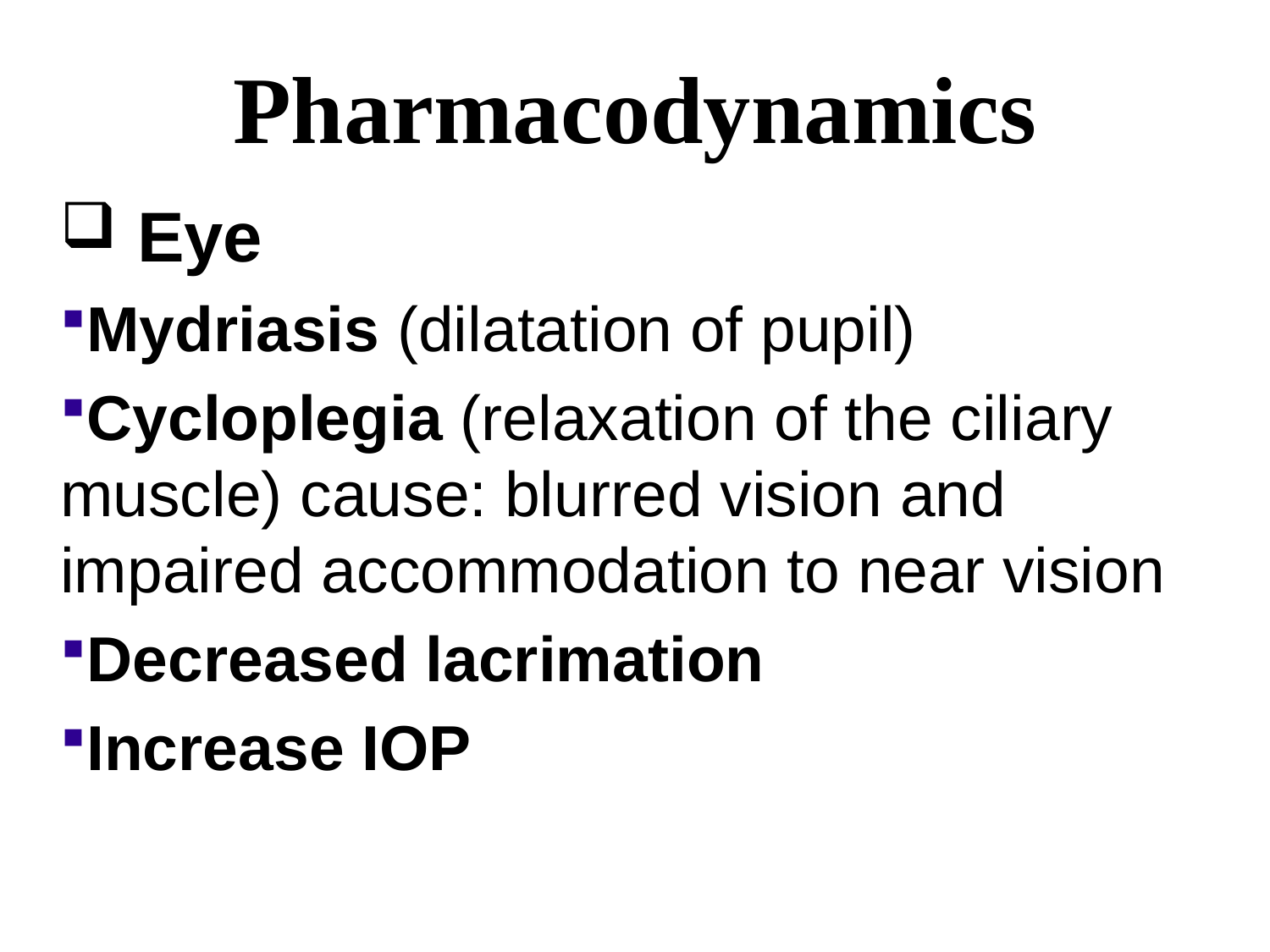

# Pharmacodynamics
 Eye
Mydriasis (dilatation of pupil)
Cycloplegia (relaxation of the ciliary muscle) cause: blurred vision and impaired accommodation to near vision
Decreased lacrimation
Increase IOP